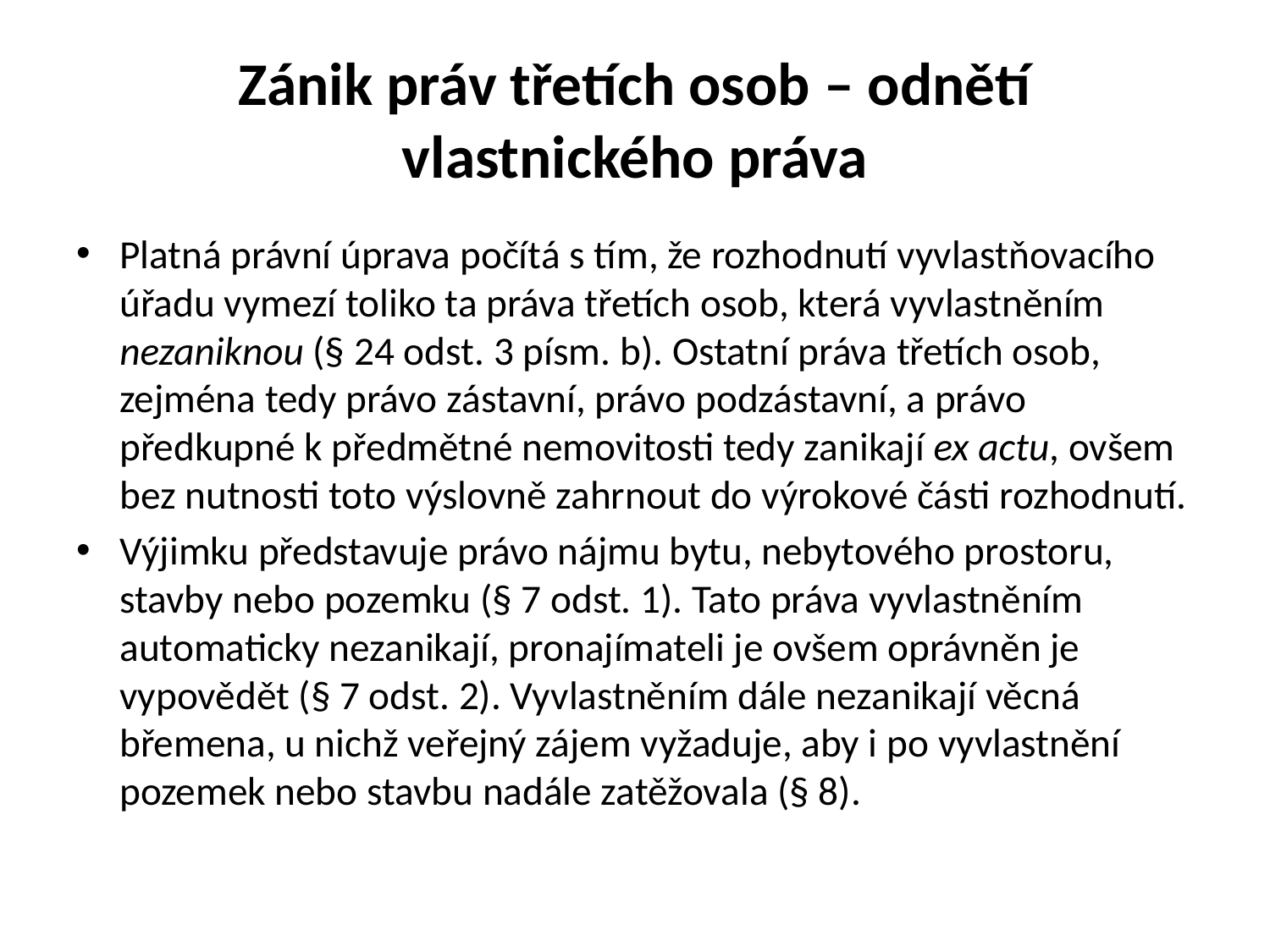

# Zánik práv třetích osob – odnětí vlastnického práva
Platná právní úprava počítá s tím, že rozhodnutí vyvlastňovacího úřadu vymezí toliko ta práva třetích osob, která vyvlastněním nezaniknou (§ 24 odst. 3 písm. b). Ostatní práva třetích osob, zejména tedy právo zástavní, právo podzástavní, a právo předkupné k předmětné nemovitosti tedy zanikají ex actu, ovšem bez nutnosti toto výslovně zahrnout do výrokové části rozhodnutí.
Výjimku představuje právo nájmu bytu, nebytového prostoru, stavby nebo pozemku (§ 7 odst. 1). Tato práva vyvlastněním automaticky nezanikají, pronajímateli je ovšem oprávněn je vypovědět (§ 7 odst. 2). Vyvlastněním dále nezanikají věcná břemena, u nichž veřejný zájem vyžaduje, aby i po vyvlastnění pozemek nebo stavbu nadále zatěžovala (§ 8).